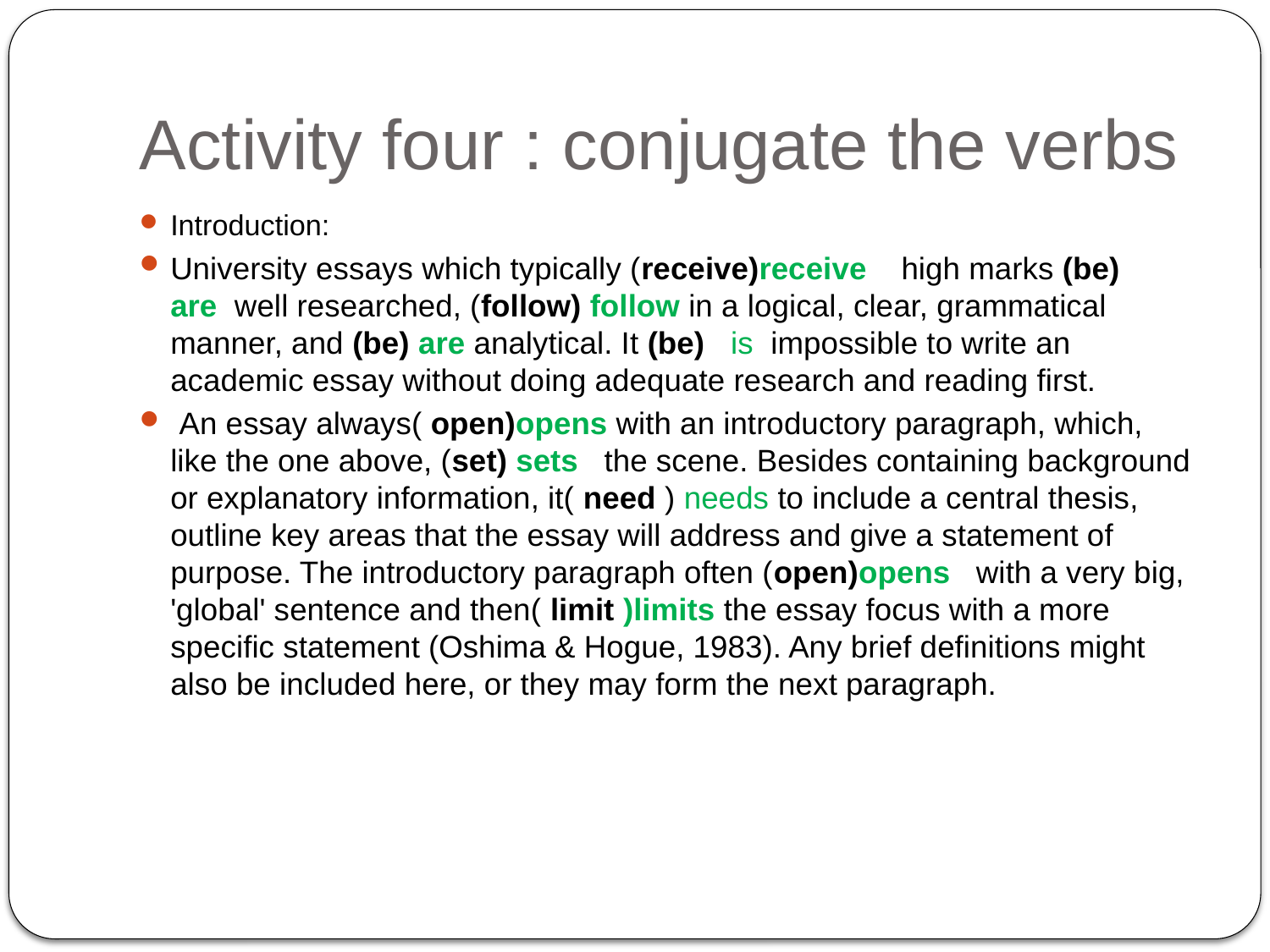

# Activity four : conjugate the verbs
Introduction:
University essays which typically (receive)receive    high marks (be)  are  well researched, (follow) follow in a logical, clear, grammatical manner, and (be) are analytical. It (be)   is  impossible to write an academic essay without doing adequate research and reading first.
 An essay always( open)opens with an introductory paragraph, which, like the one above, (set) sets   the scene. Besides containing background or explanatory information, it( need ) needs to include a central thesis, outline key areas that the essay will address and give a statement of purpose. The introductory paragraph often (open)opens   with a very big, 'global' sentence and then( limit )limits the essay focus with a more specific statement (Oshima & Hogue, 1983). Any brief definitions might also be included here, or they may form the next paragraph.